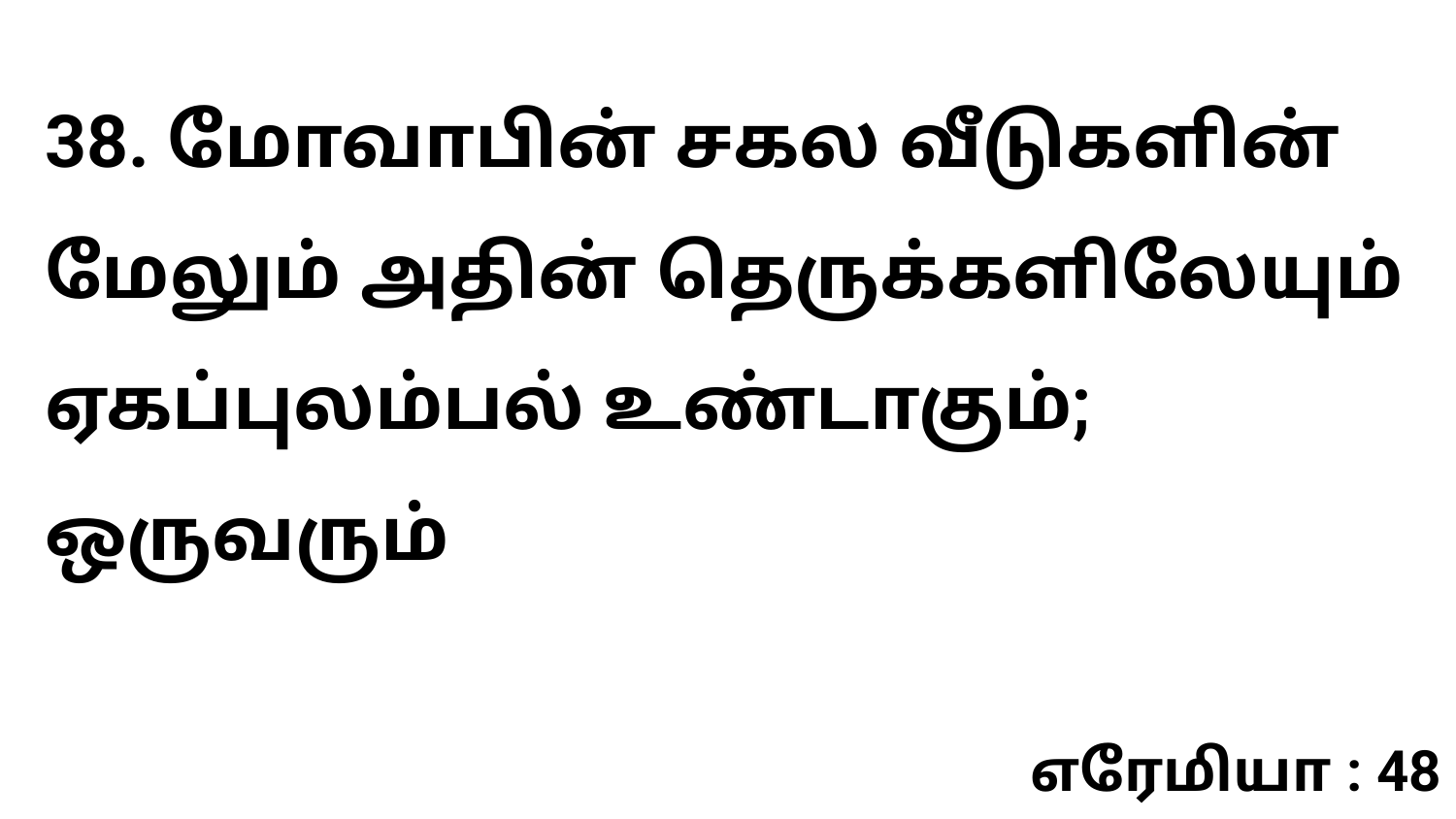

38. மோவாபின் சகல வீடுகளின் மேலும் அதின் தெருக்களிலேயும் ஏகப்புலம்பல் உண்டாகும்; ஒருவரும்
எரேமியா : 48